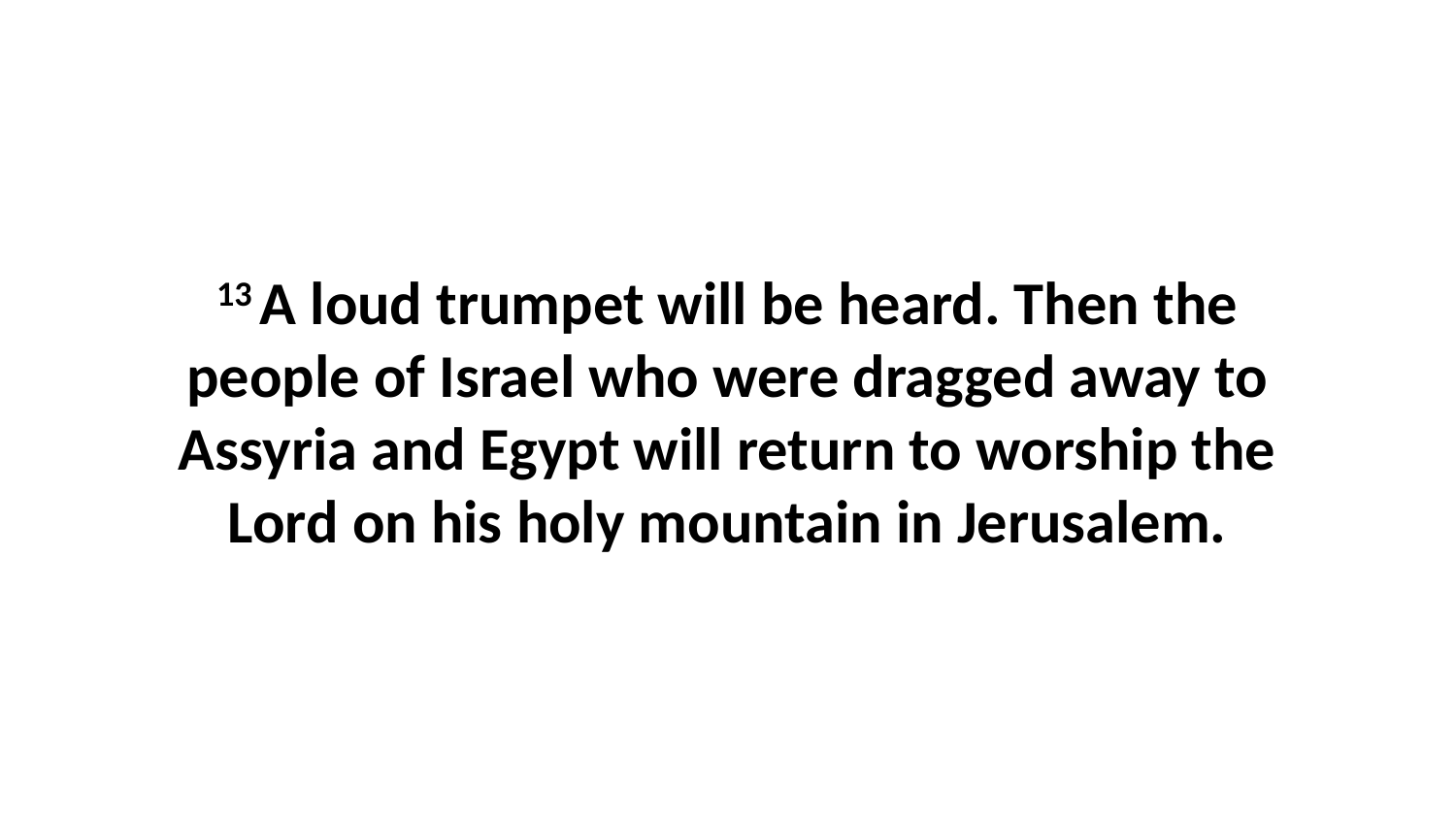

13 A loud trumpet will be heard. Then the people of Israel who were dragged away to Assyria and Egypt will return to worship the Lord on his holy mountain in Jerusalem.